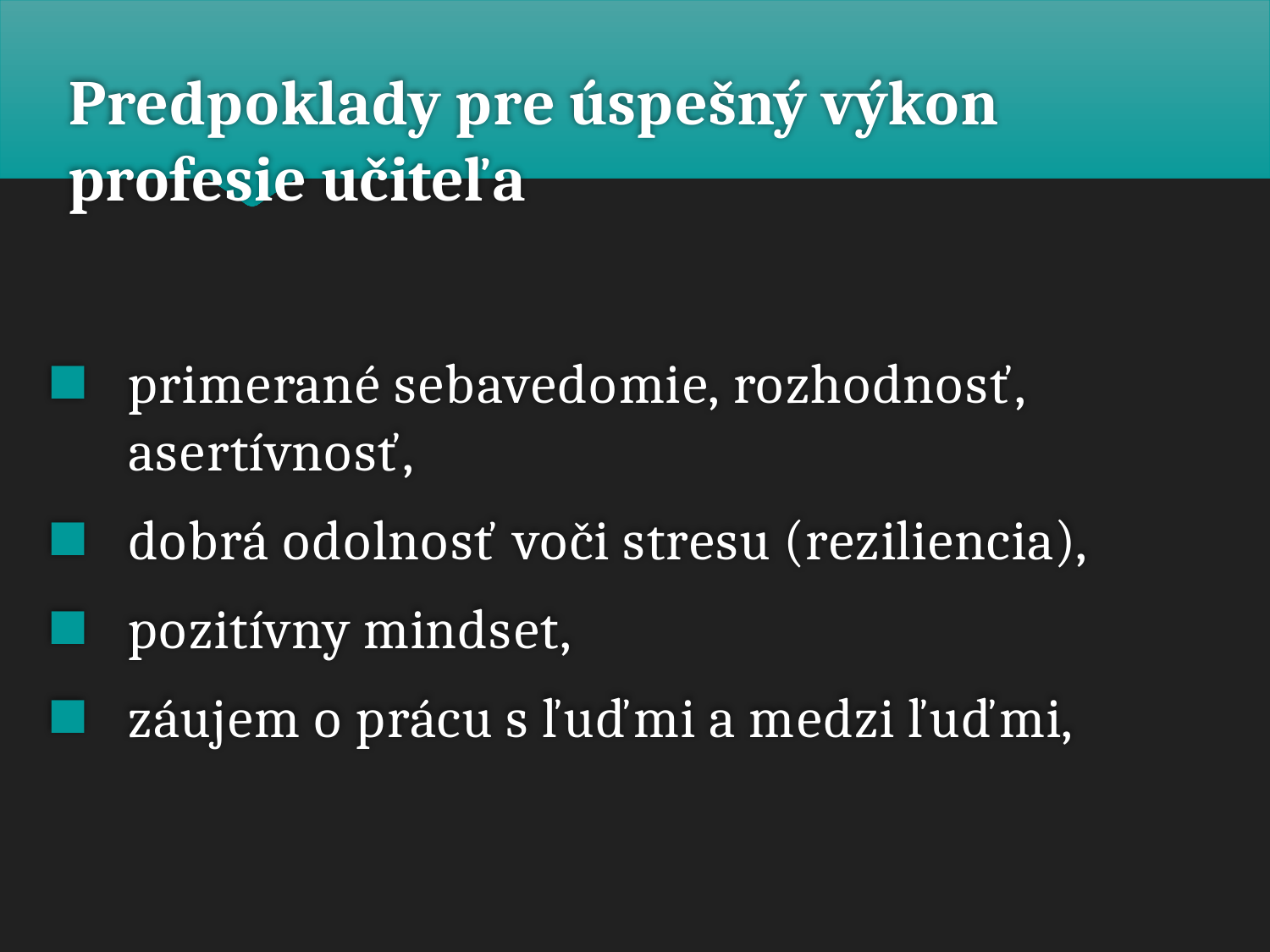

# Predpoklady pre úspešný výkon profesie učiteľa
primerané sebavedomie, rozhodnosť, asertívnosť,
dobrá odolnosť voči stresu (reziliencia),
pozitívny mindset,
záujem o prácu s ľuďmi a medzi ľuďmi,